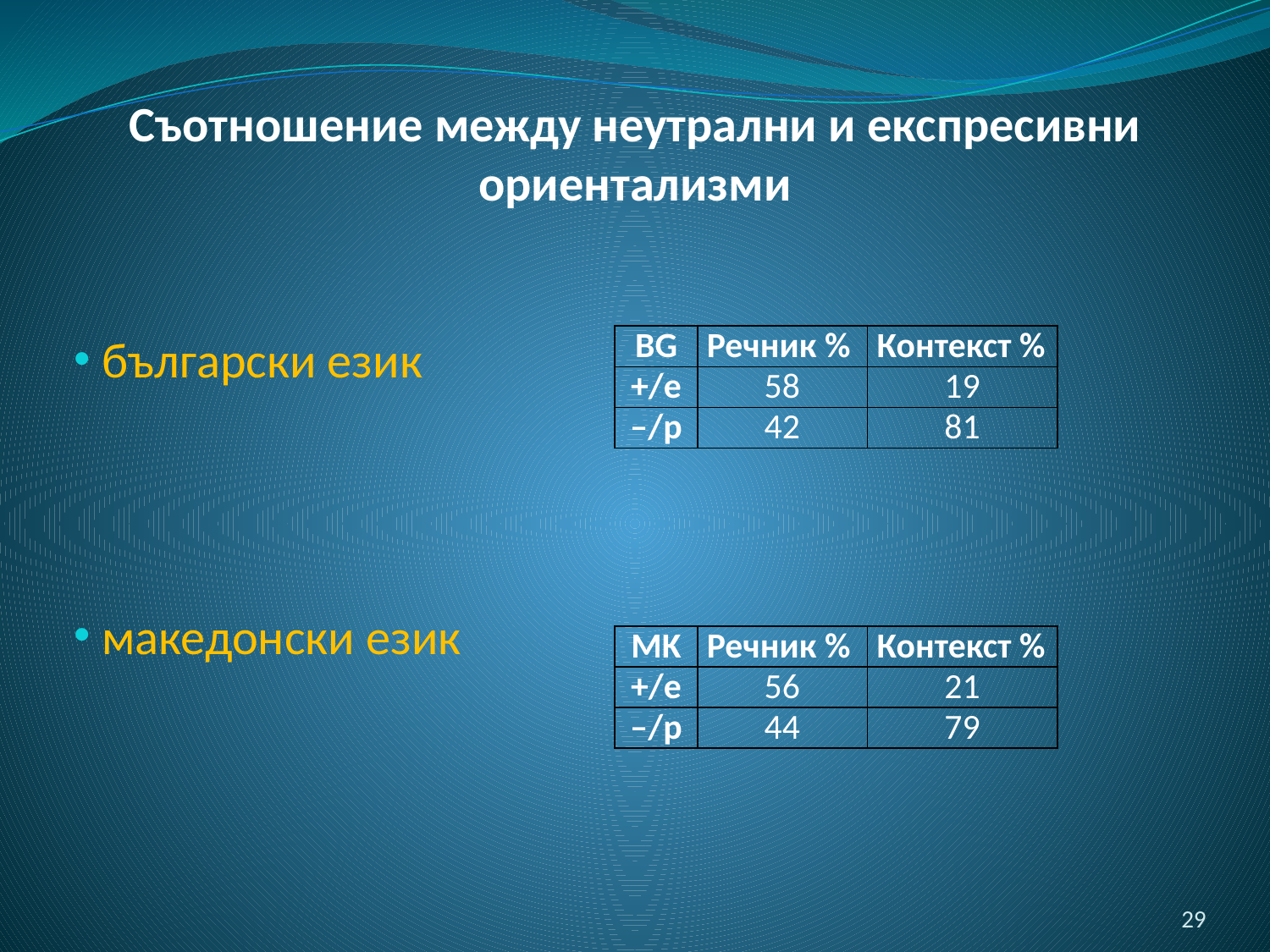

Съотношение между неутрални и експресивни ориентализми

 български език

 македонски език
| BG | Речник % | Контекст % |
| --- | --- | --- |
| +/e | 58 | 19 |
| ‒/p | 42 | 81 |
| MK | Речник % | Контекст % |
| --- | --- | --- |
| +/e | 56 | 21 |
| ‒/p | 44 | 79 |
29